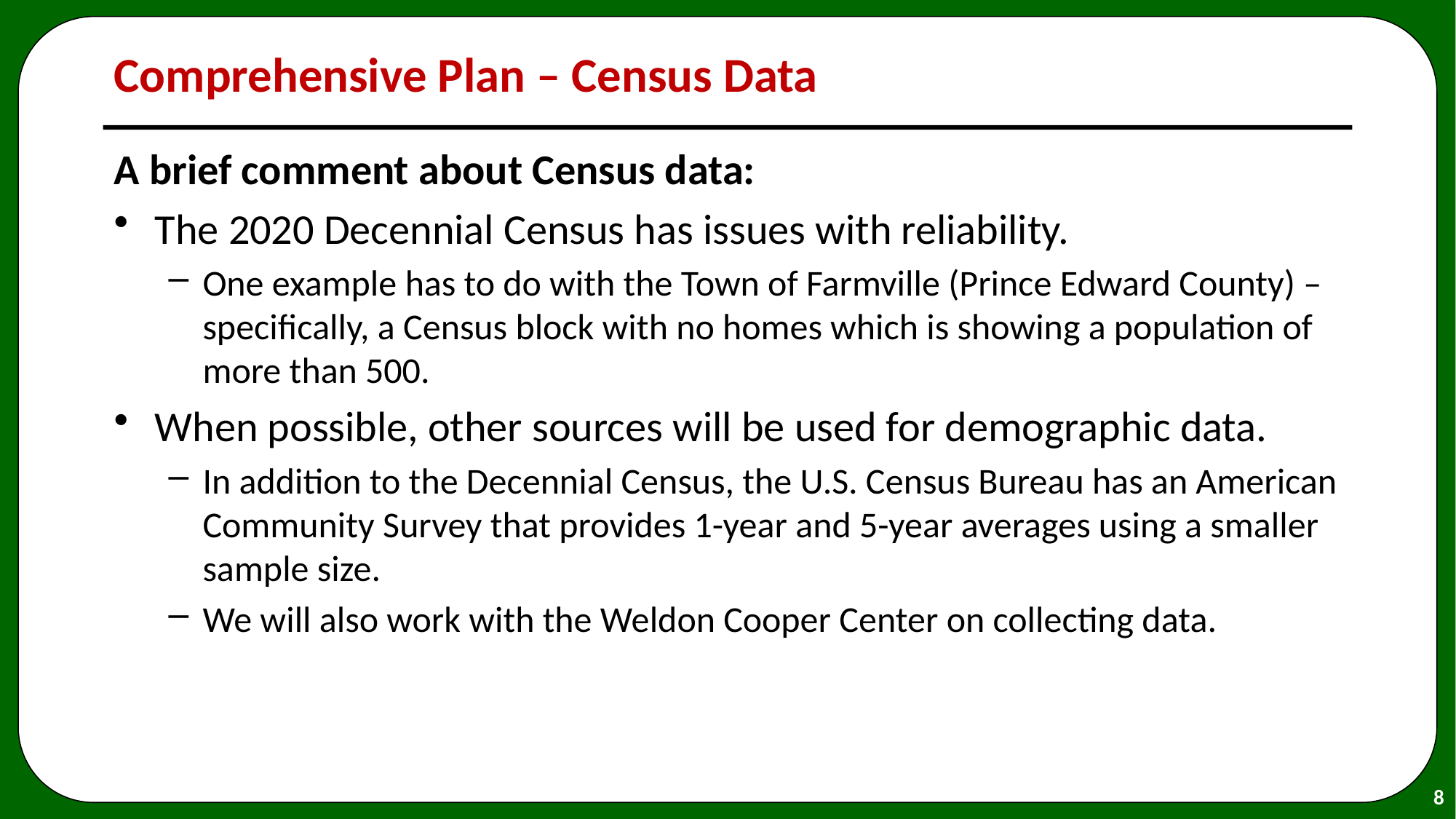

# Comprehensive Plan – Census Data
A brief comment about Census data:
The 2020 Decennial Census has issues with reliability.
One example has to do with the Town of Farmville (Prince Edward County) – specifically, a Census block with no homes which is showing a population of more than 500.
When possible, other sources will be used for demographic data.
In addition to the Decennial Census, the U.S. Census Bureau has an American Community Survey that provides 1-year and 5-year averages using a smaller sample size.
We will also work with the Weldon Cooper Center on collecting data.
8